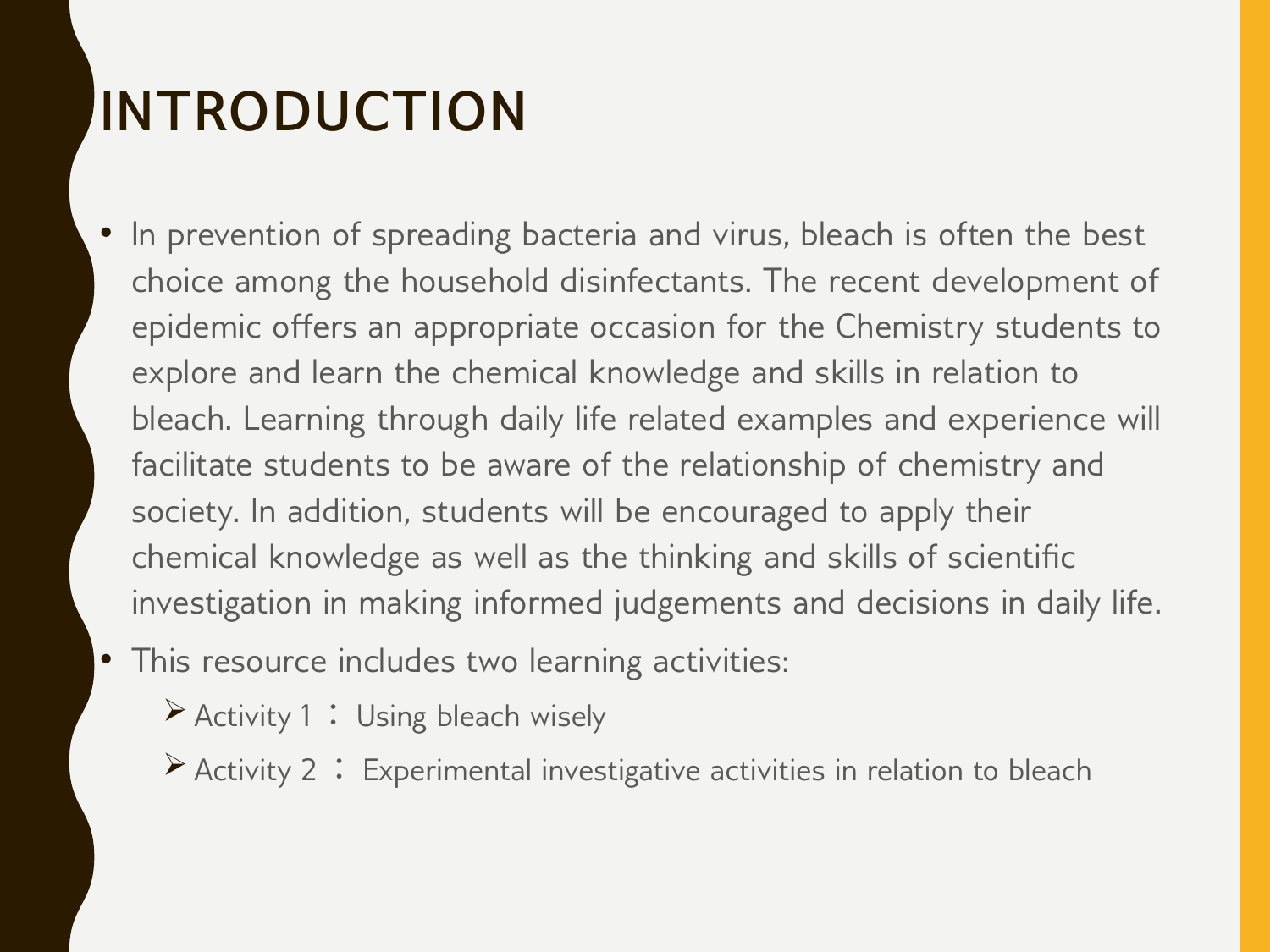

# Introduction
In prevention of spreading bacteria and virus, bleach is often the best choice among the household disinfectants. The recent development of epidemic offers an appropriate occasion for the Chemistry students to explore and learn the chemical knowledge and skills in relation to bleach. Learning through daily life related examples and experience will facilitate students to be aware of the relationship of chemistry and society. In addition, students will be encouraged to apply their chemical knowledge as well as the thinking and skills of scientific investigation in making informed judgements and decisions in daily life.
This resource includes two learning activities:
Activity 1：Using bleach wisely
Activity 2：Experimental investigative activities in relation to bleach